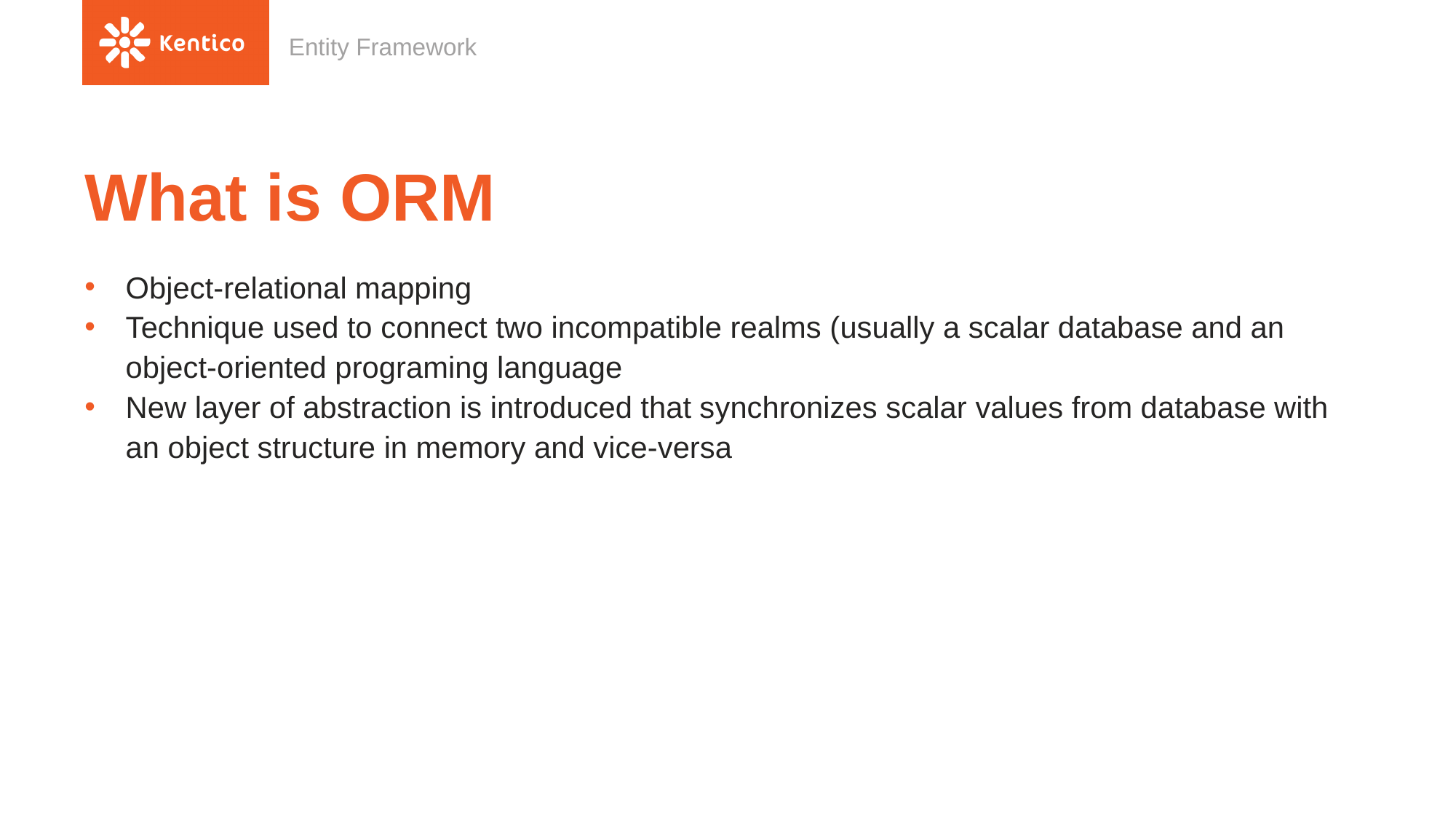

Entity Framework
# What is ORM
Object-relational mapping
Technique used to connect two incompatible realms (usually a scalar database and an object-oriented programing language
New layer of abstraction is introduced that synchronizes scalar values from database with an object structure in memory and vice-versa